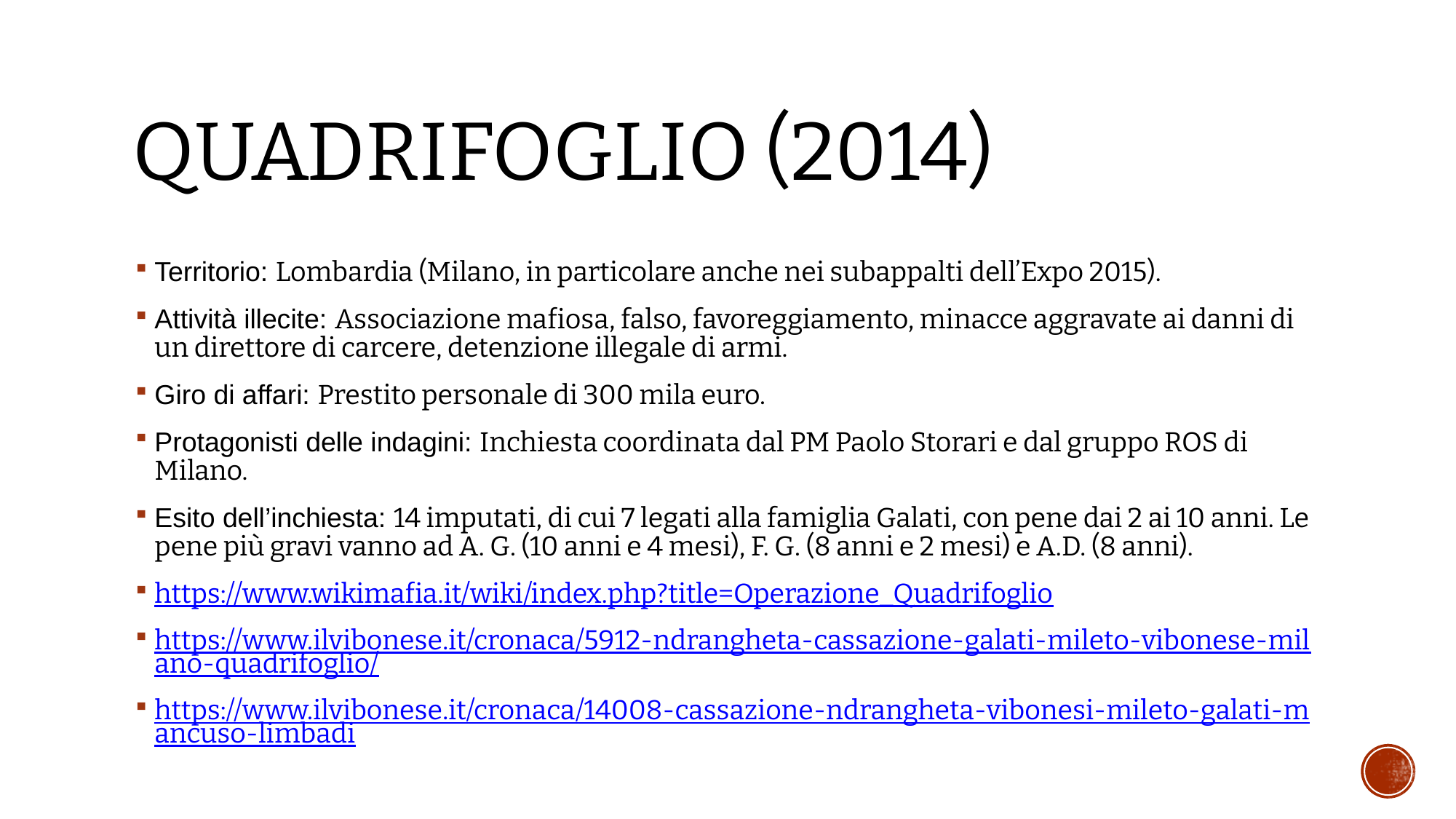

# Quadrifoglio (2014)

Territorio: Lombardia (Milano, in particolare anche nei subappalti dell’Expo 2015).
Attività illecite: Associazione mafiosa, falso, favoreggiamento, minacce aggravate ai danni di un direttore di carcere, detenzione illegale di armi.
Giro di affari: Prestito personale di 300 mila euro.
Protagonisti delle indagini: Inchiesta coordinata dal PM Paolo Storari e dal gruppo ROS di Milano.
Esito dell’inchiesta: 14 imputati, di cui 7 legati alla famiglia Galati, con pene dai 2 ai 10 anni. Le pene più gravi vanno ad A. G. (10 anni e 4 mesi), F. G. (8 anni e 2 mesi) e A.D. (8 anni).
https://www.wikimafia.it/wiki/index.php?title=Operazione_Quadrifoglio
https://www.ilvibonese.it/cronaca/5912-ndrangheta-cassazione-galati-mileto-vibonese-milano-quadrifoglio/
https://www.ilvibonese.it/cronaca/14008-cassazione-ndrangheta-vibonesi-mileto-galati-mancuso-limbadi